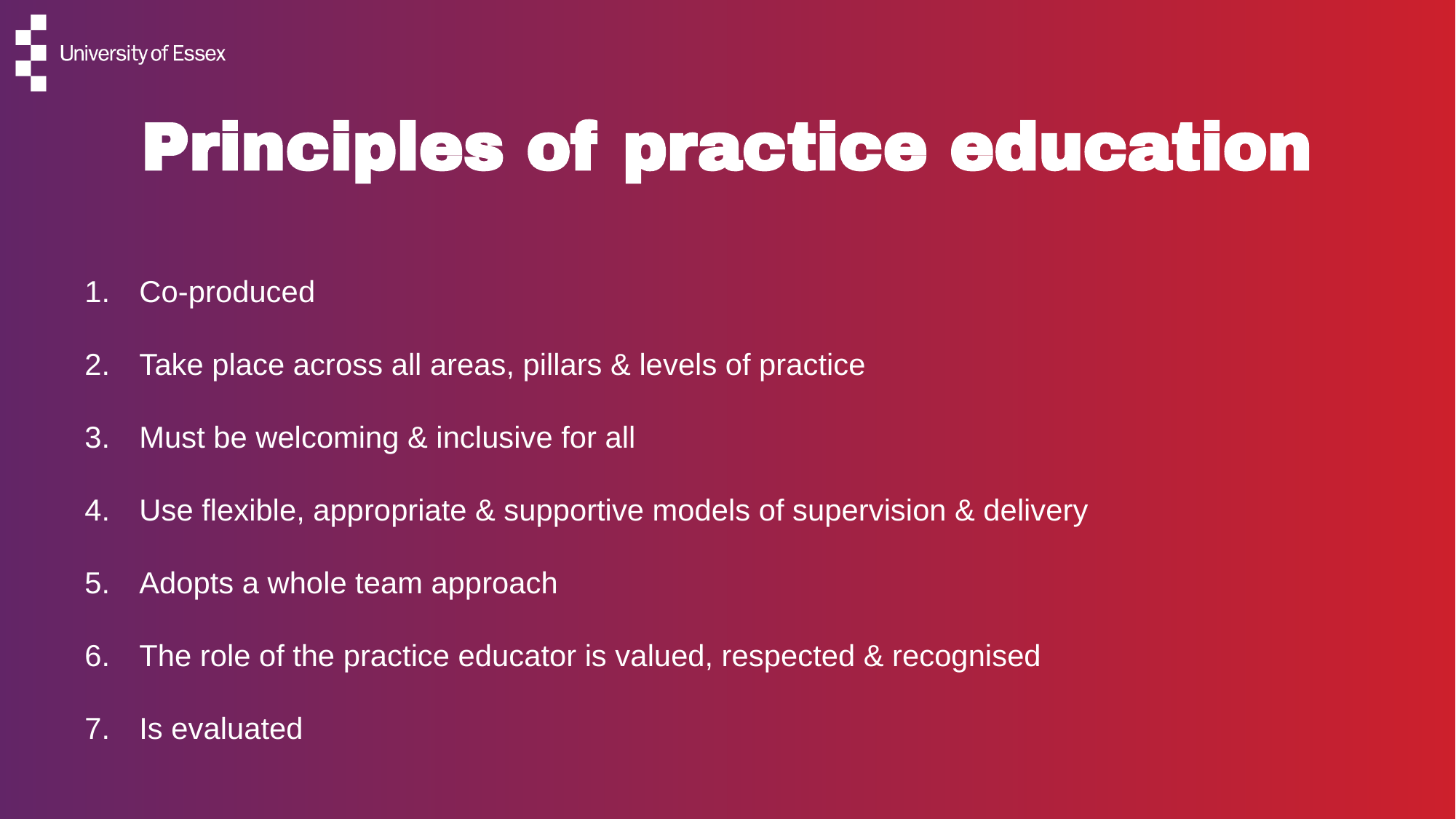

# Principles of practice education
Co-produced

Take place across all areas, pillars & levels of practice

Must be welcoming & inclusive for all

Use flexible, appropriate & supportive models of supervision & delivery

Adopts a whole team approach

The role of the practice educator is valued, respected & recognised

Is evaluated